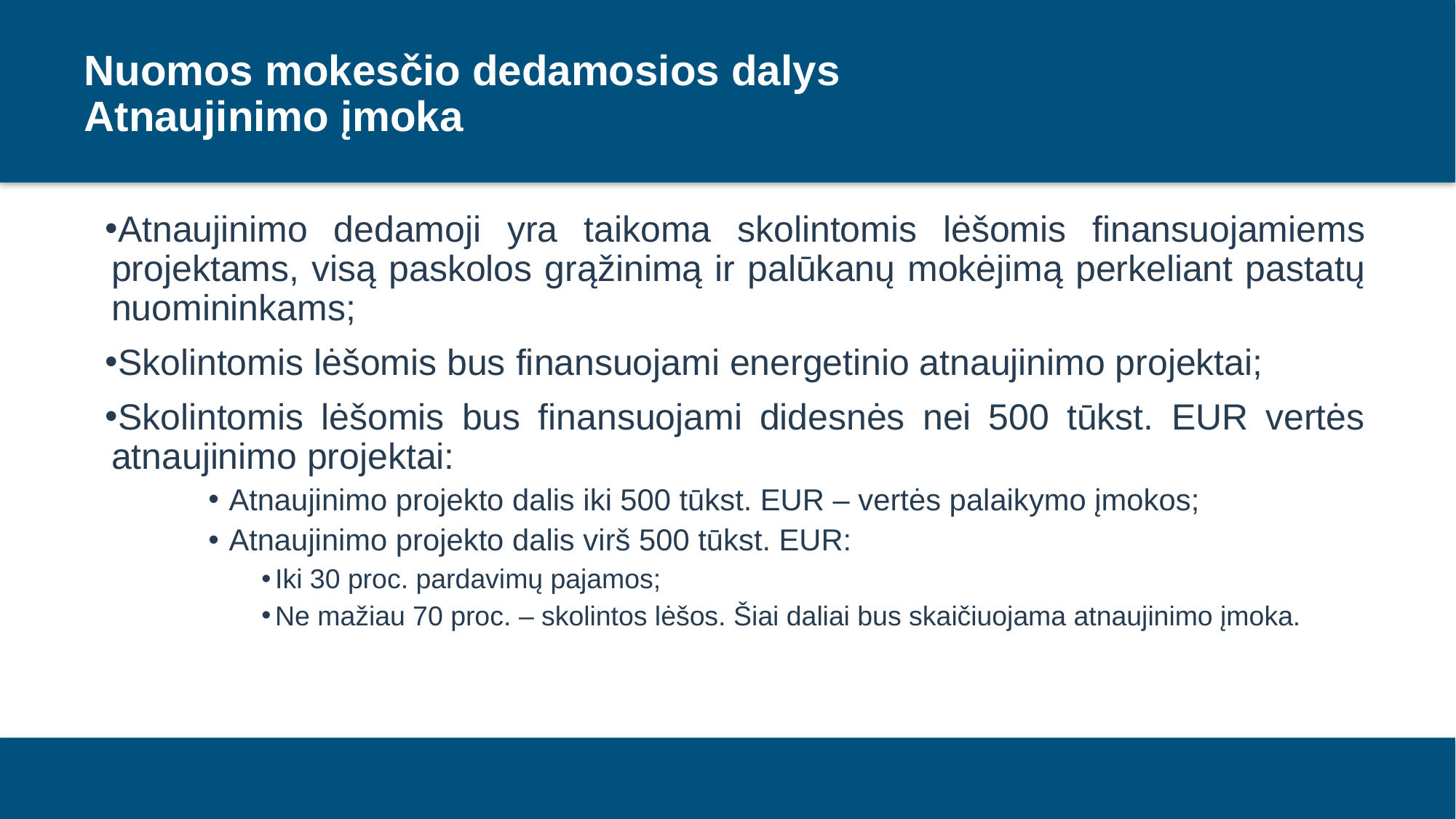

# Nuomos mokesčio dedamosios dalys Atnaujinimo įmoka
Atnaujinimo dedamoji yra taikoma skolintomis lėšomis finansuojamiems projektams, visą paskolos grąžinimą ir palūkanų mokėjimą perkeliant pastatų nuomininkams;
Skolintomis lėšomis bus finansuojami energetinio atnaujinimo projektai;
Skolintomis lėšomis bus finansuojami didesnės nei 500 tūkst. EUR vertės atnaujinimo projektai:
 Atnaujinimo projekto dalis iki 500 tūkst. EUR – vertės palaikymo įmokos;
 Atnaujinimo projekto dalis virš 500 tūkst. EUR:
Iki 30 proc. pardavimų pajamos;
Ne mažiau 70 proc. – skolintos lėšos. Šiai daliai bus skaičiuojama atnaujinimo įmoka.